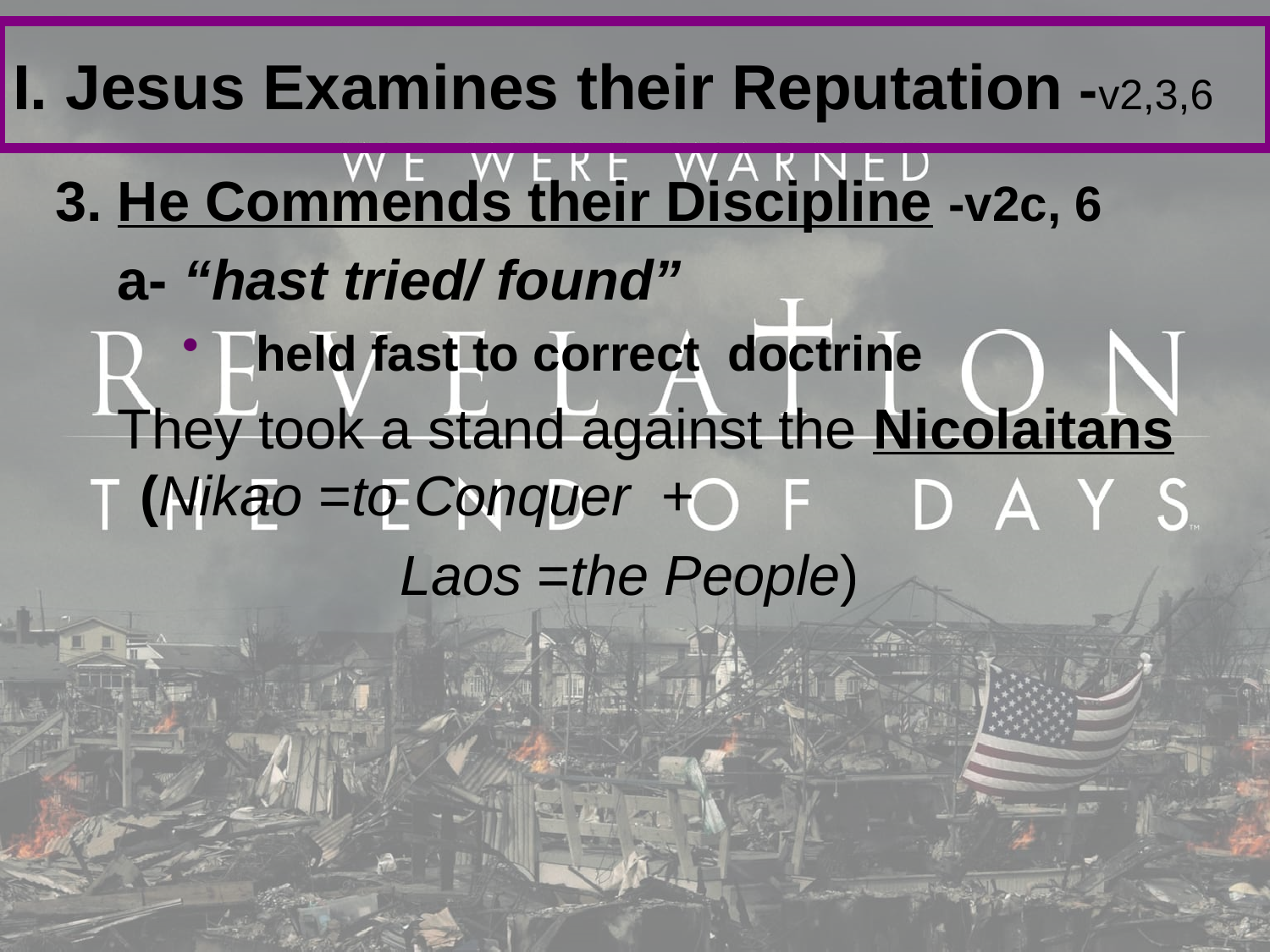

# I. Jesus Examines their Reputation -v2,3,6
3. He Commends their Discipline -v2c, 6
    a- “hast tried/ found”
held fast to correct  doctrine
    They took a stand against the Nicolaitans (Nikao =to Conquer  +
                      Laos =the People)